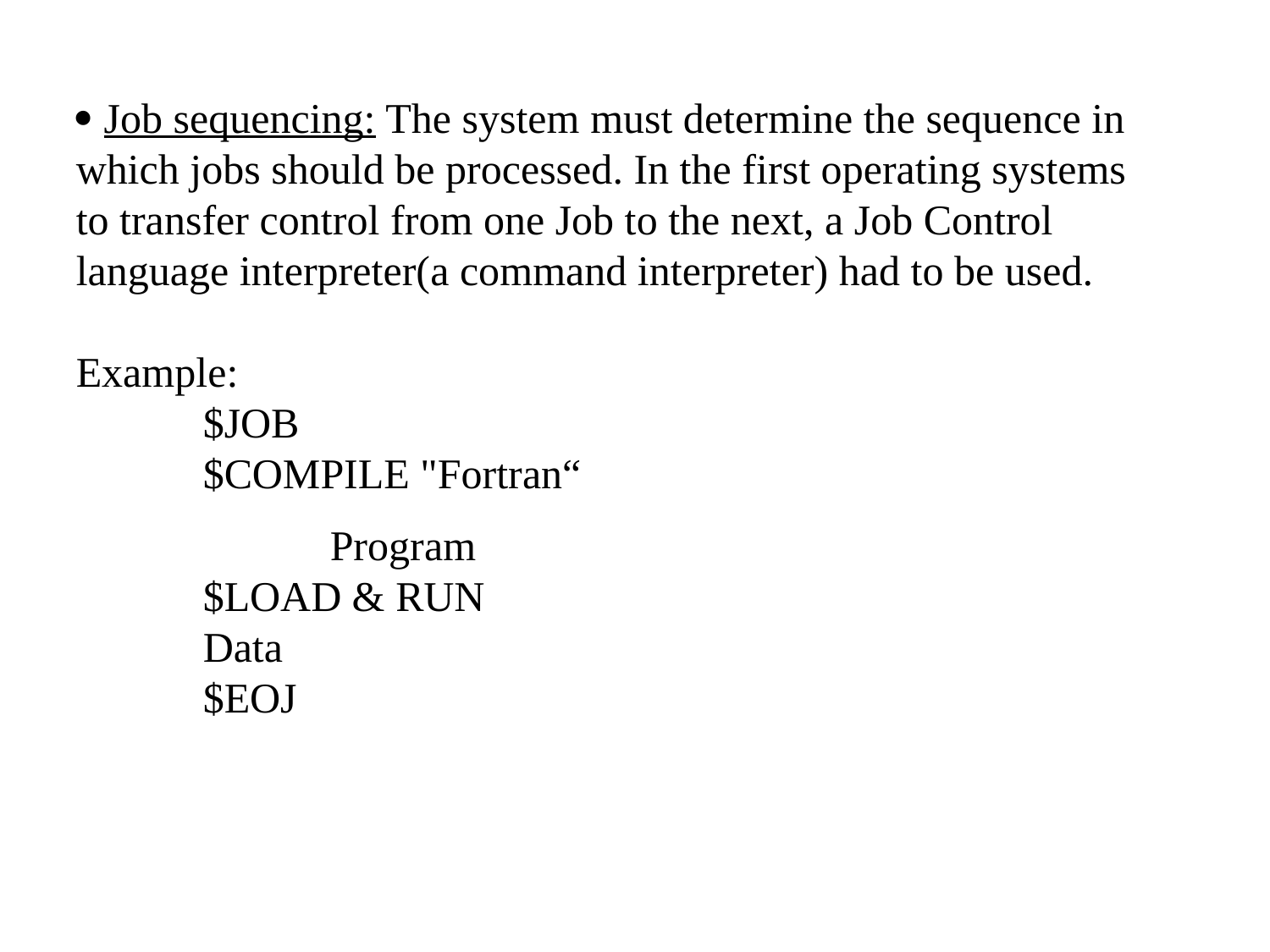

• Job sequencing: The system must determine the sequence in which jobs should be processed. In the first operating systems to transfer control from one Job to the next, a Job Control language interpreter(a command interpreter) had to be used.
Example:
	$JOB
	$COMPILE "Fortran“
		Program
	$LOAD & RUN
	Data
	$EOJ